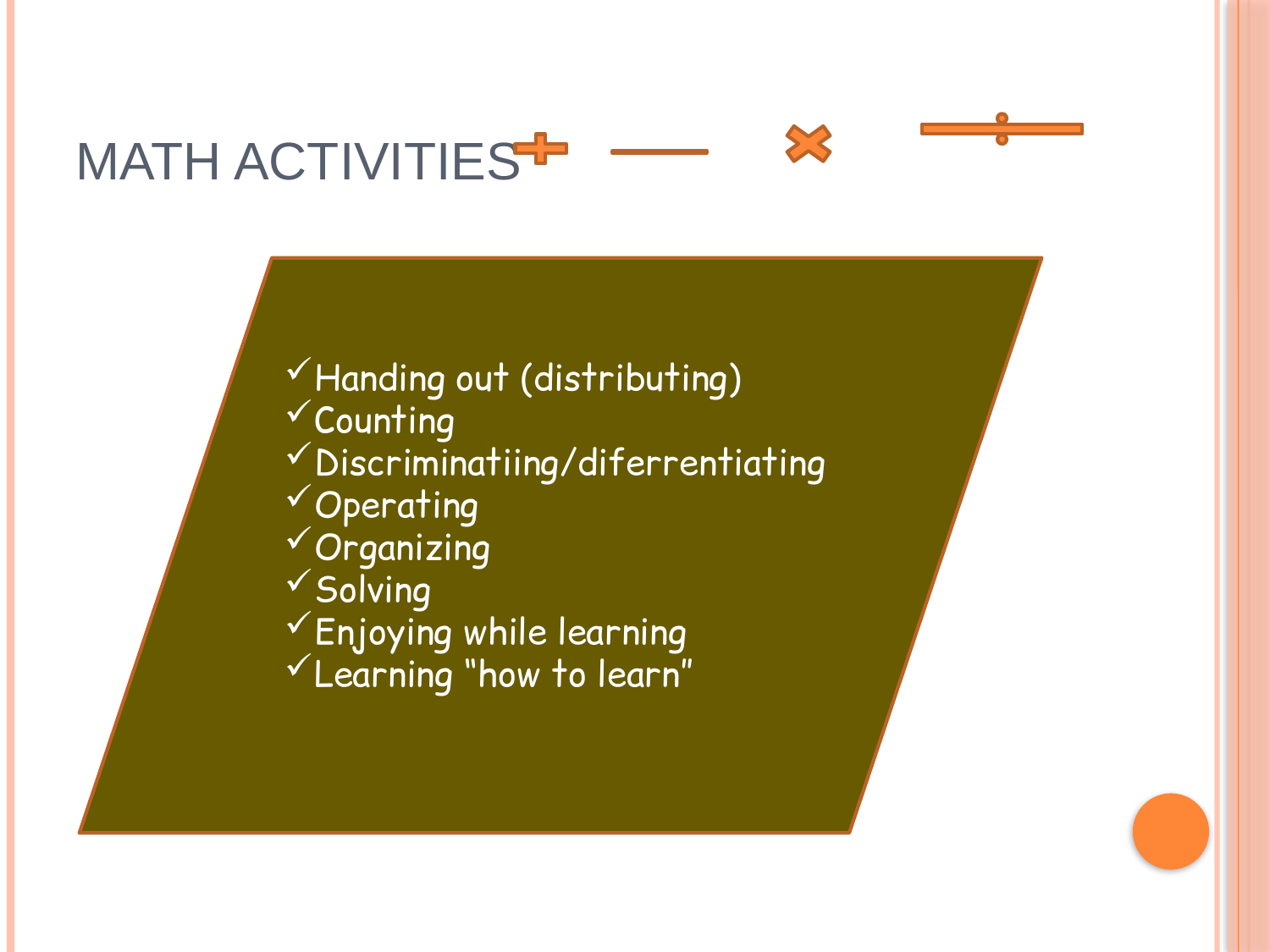

# Math activities

Handing out (distributing)
Counting
Discriminatiing/diferrentiating
Operating
Organizing
Solving
Enjoying while learning
Learning “how to learn”